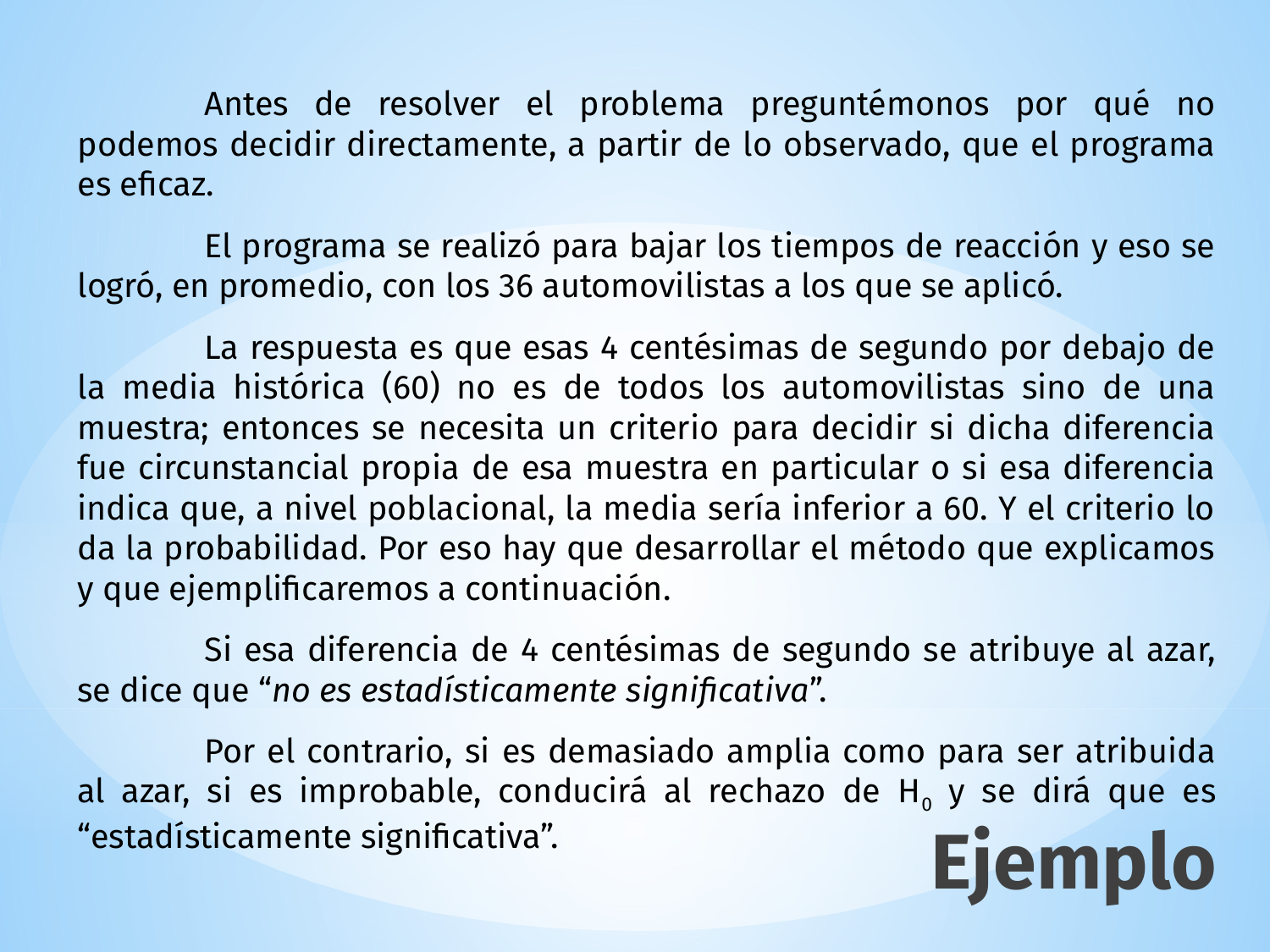

Antes de resolver el problema preguntémonos por qué no podemos decidir directamente, a partir de lo observado, que el programa es eficaz.
	El programa se realizó para bajar los tiempos de reacción y eso se logró, en promedio, con los 36 automovilistas a los que se aplicó.
	La respuesta es que esas 4 centésimas de segundo por debajo de la media histórica (60) no es de todos los automovilistas sino de una muestra; entonces se necesita un criterio para decidir si dicha diferencia fue circunstancial propia de esa muestra en particular o si esa diferencia indica que, a nivel poblacional, la media sería inferior a 60. Y el criterio lo da la probabilidad. Por eso hay que desarrollar el método que explicamos y que ejemplificaremos a continuación.
	Si esa diferencia de 4 centésimas de segundo se atribuye al azar, se dice que “no es estadísticamente significativa”.
	Por el contrario, si es demasiado amplia como para ser atribuida al azar, si es improbable, conducirá al rechazo de H0 y se dirá que es “estadísticamente significativa”.
Ejemplo